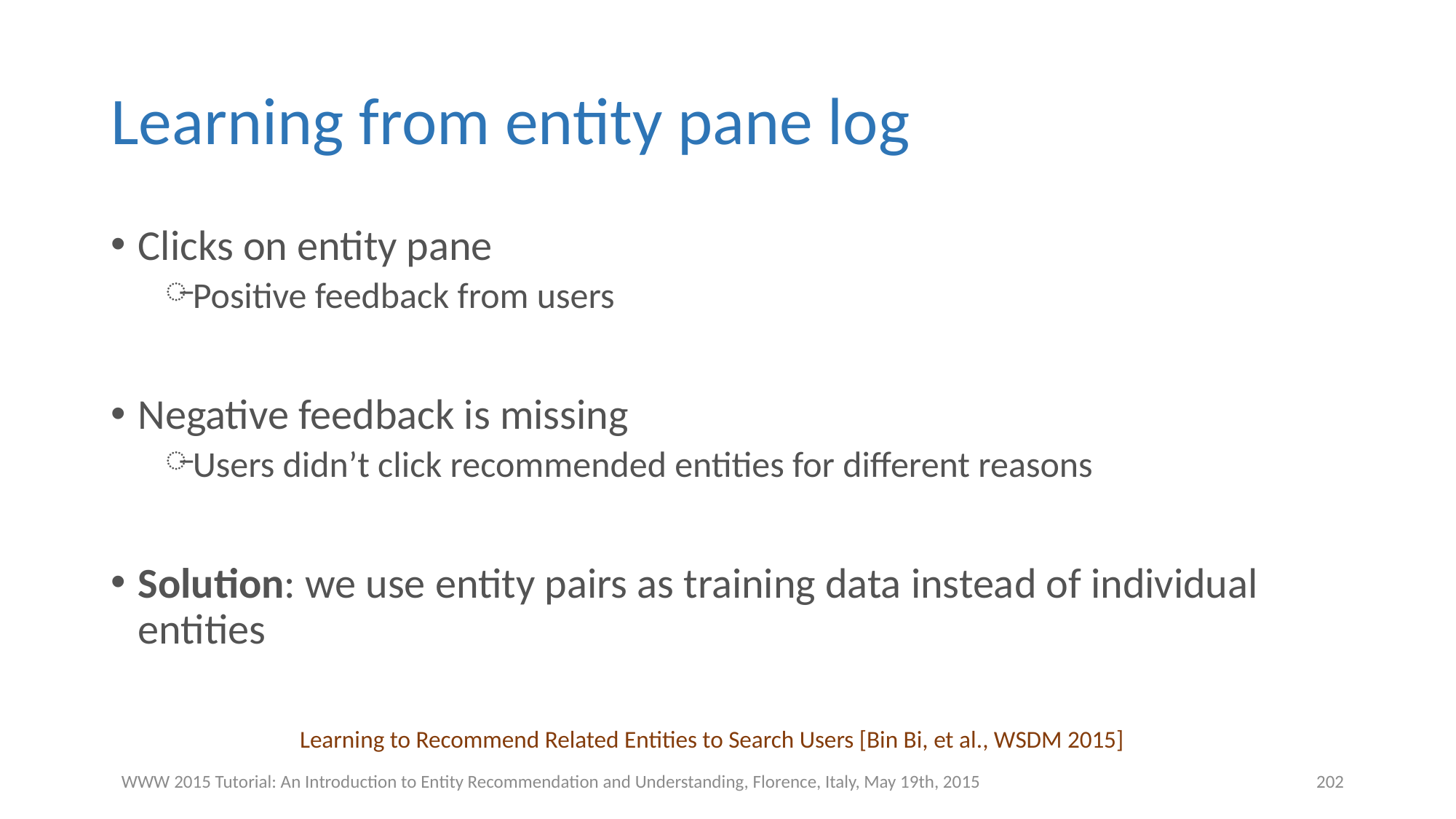

# Learning from entity pane log
Clicks on entity pane
Positive feedback from users

Negative feedback is missing
Users didn’t click recommended entities for different reasons

Solution: we use entity pairs as training data instead of individual entities

Learning to Recommend Related Entities to Search Users [Bin Bi, et al., WSDM 2015]
WWW 2015 Tutorial: An Introduction to Entity Recommendation and Understanding, Florence, Italy, May 19th, 2015
202